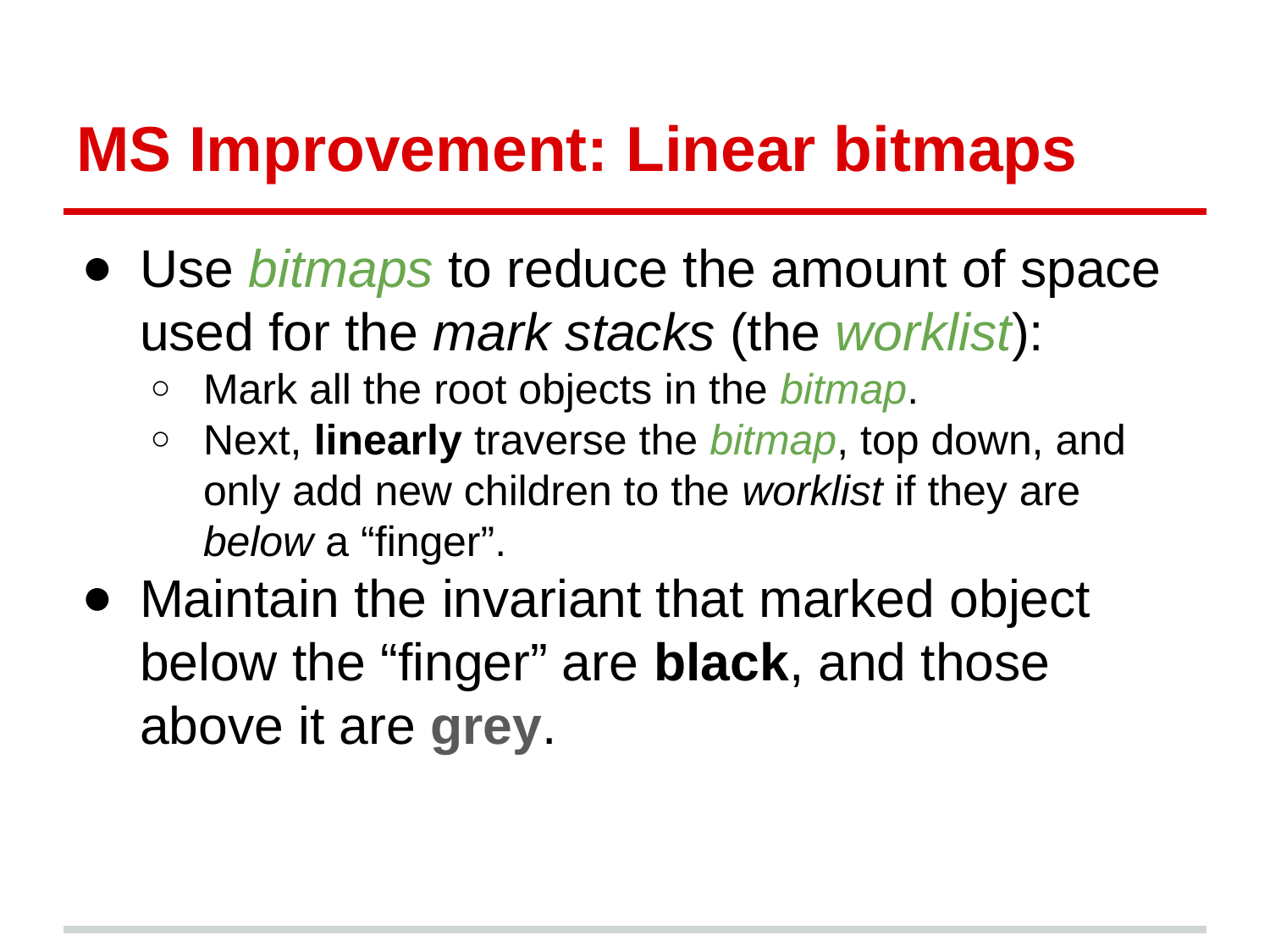

# MS Improvement: Linear bitmaps
Use bitmaps to reduce the amount of space used for the mark stacks (the worklist):
Mark all the root objects in the bitmap.
Next, linearly traverse the bitmap, top down, and only add new children to the worklist if they are below a “finger”.
Maintain the invariant that marked object below the “finger” are black, and those above it are grey.